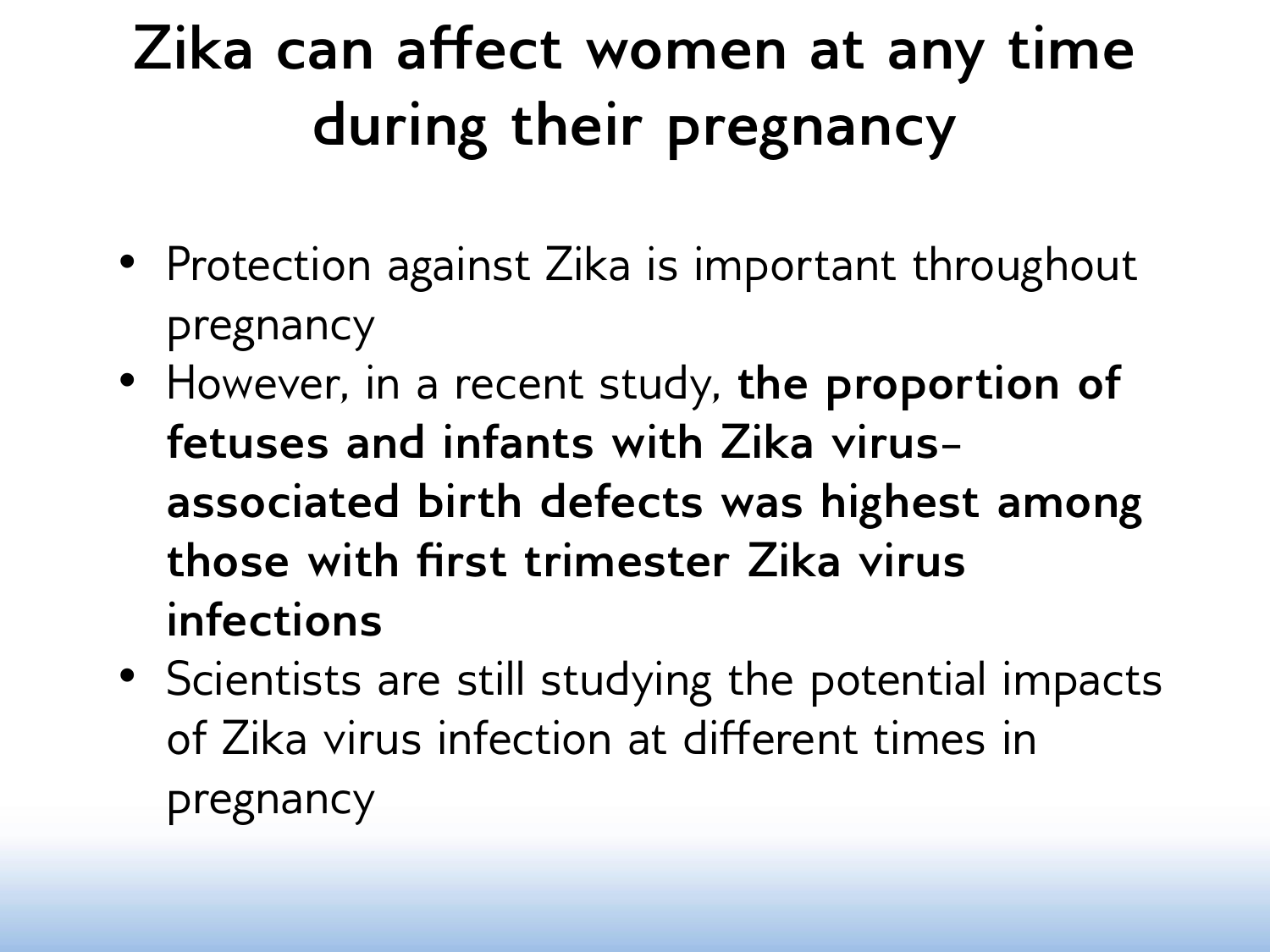

# Zika can affect women at any time during their pregnancy
Protection against Zika is important throughout pregnancy
However, in a recent study, the proportion of fetuses and infants with Zika virus–associated birth defects was highest among those with first trimester Zika virus infections
Scientists are still studying the potential impacts of Zika virus infection at different times in pregnancy